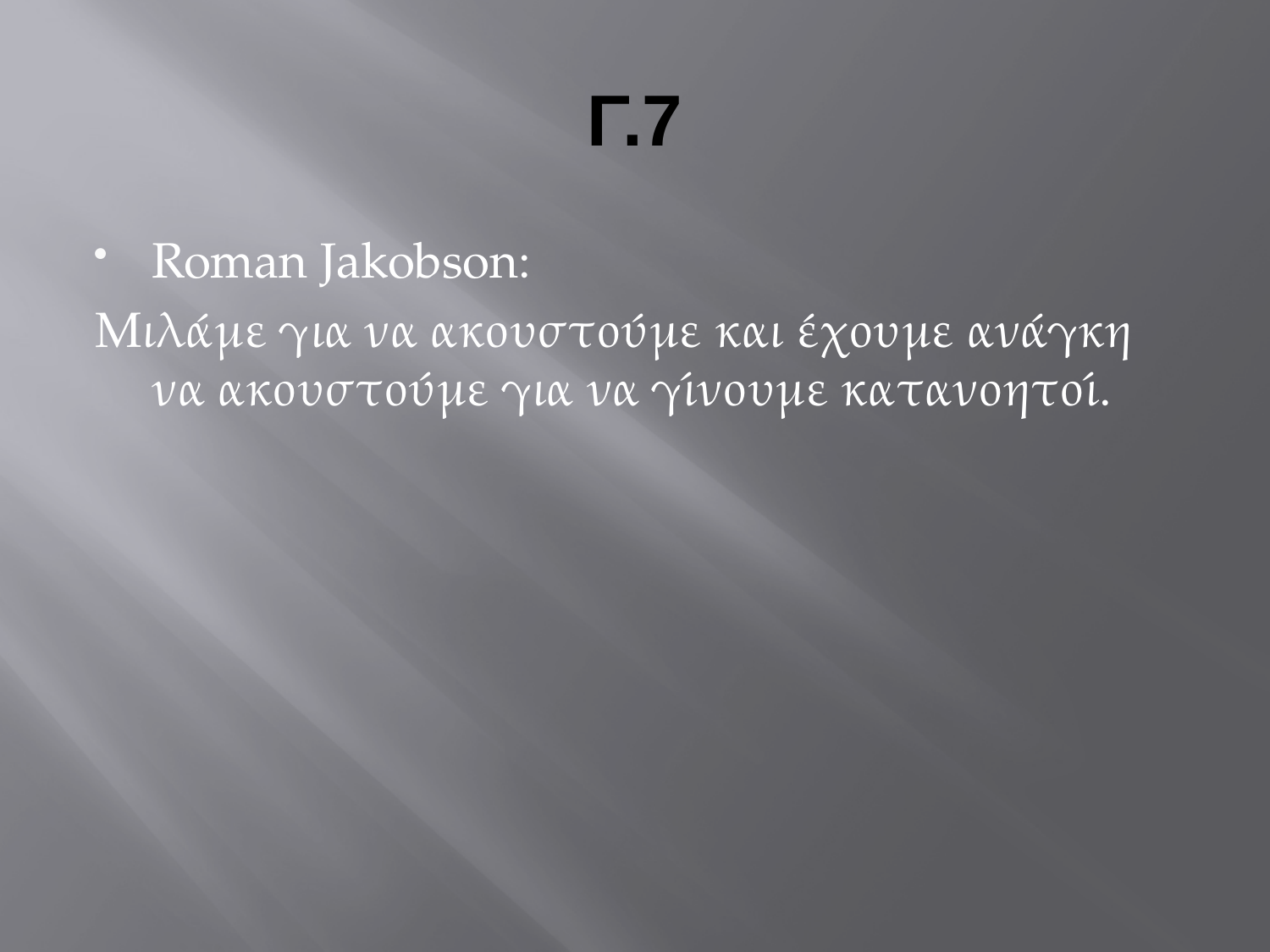

# Γ.7
Roman Jakobson:
Μιλάμε για να ακουστούμε και έχουμε ανάγκη να ακουστούμε για να γίνουμε κατανοητοί.